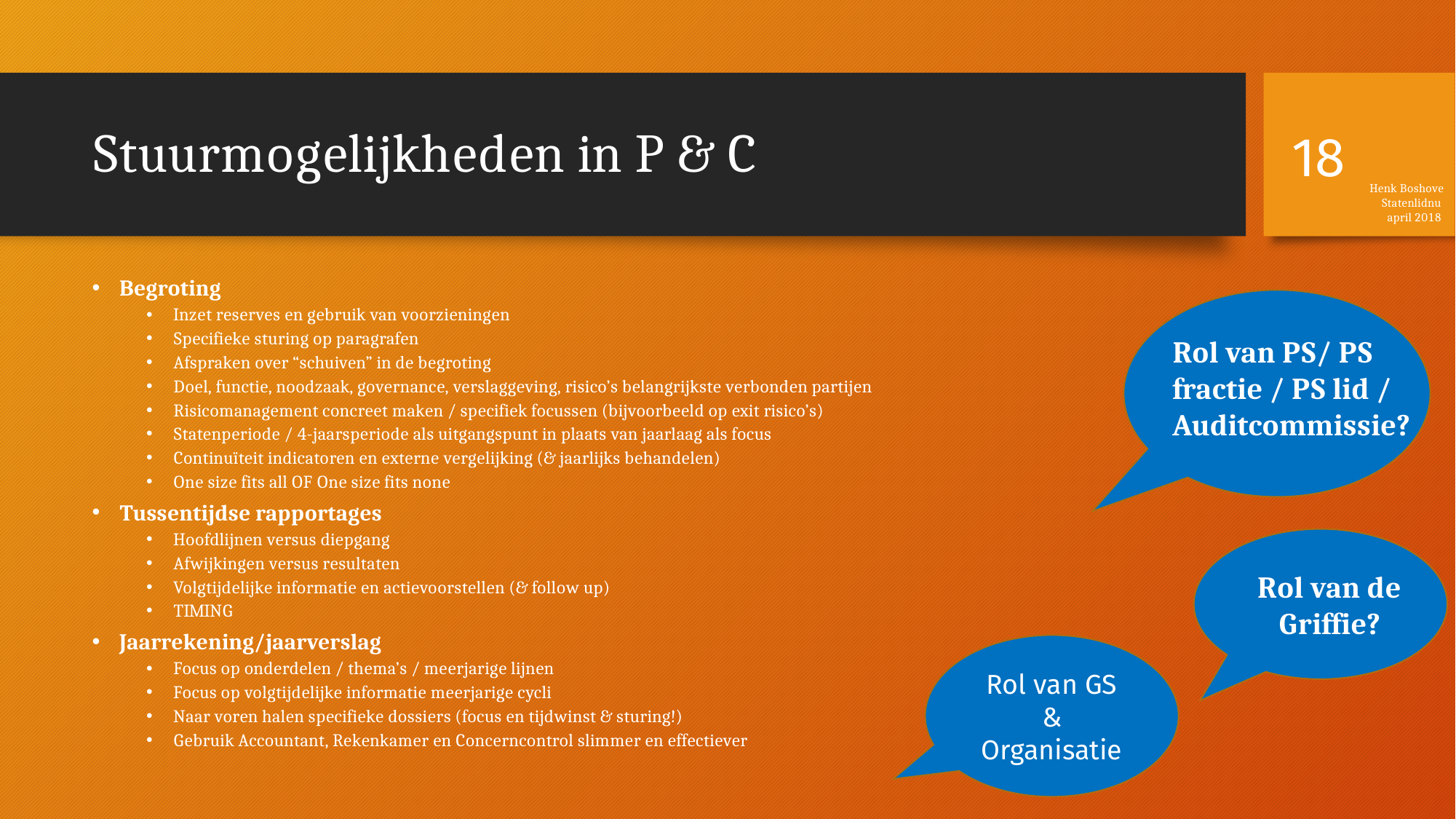

18
# Stuurmogelijkheden in P & C
Henk Boshove
Statenlidnu
april 2018

Begroting
Inzet reserves en gebruik van voorzieningen
Specifieke sturing op paragrafen
Afspraken over “schuiven” in de begroting
Doel, functie, noodzaak, governance, verslaggeving, risico’s belangrijkste verbonden partijen
Risicomanagement concreet maken / specifiek focussen (bijvoorbeeld op exit risico’s)
Statenperiode / 4-jaarsperiode als uitgangspunt in plaats van jaarlaag als focus
Continuïteit indicatoren en externe vergelijking (& jaarlijks behandelen)
One size fits all OF One size fits none
Tussentijdse rapportages
Hoofdlijnen versus diepgang
Afwijkingen versus resultaten
Volgtijdelijke informatie en actievoorstellen (& follow up)
TIMING
Jaarrekening/jaarverslag
Focus op onderdelen / thema’s / meerjarige lijnen
Focus op volgtijdelijke informatie meerjarige cycli
Naar voren halen specifieke dossiers (focus en tijdwinst & sturing!)
Gebruik Accountant, Rekenkamer en Concerncontrol slimmer en effectiever

Rol van PS/ PS fractie / PS lid / Auditcommissie?

Rol van de Griffie?
Rol van GS & Organisatie